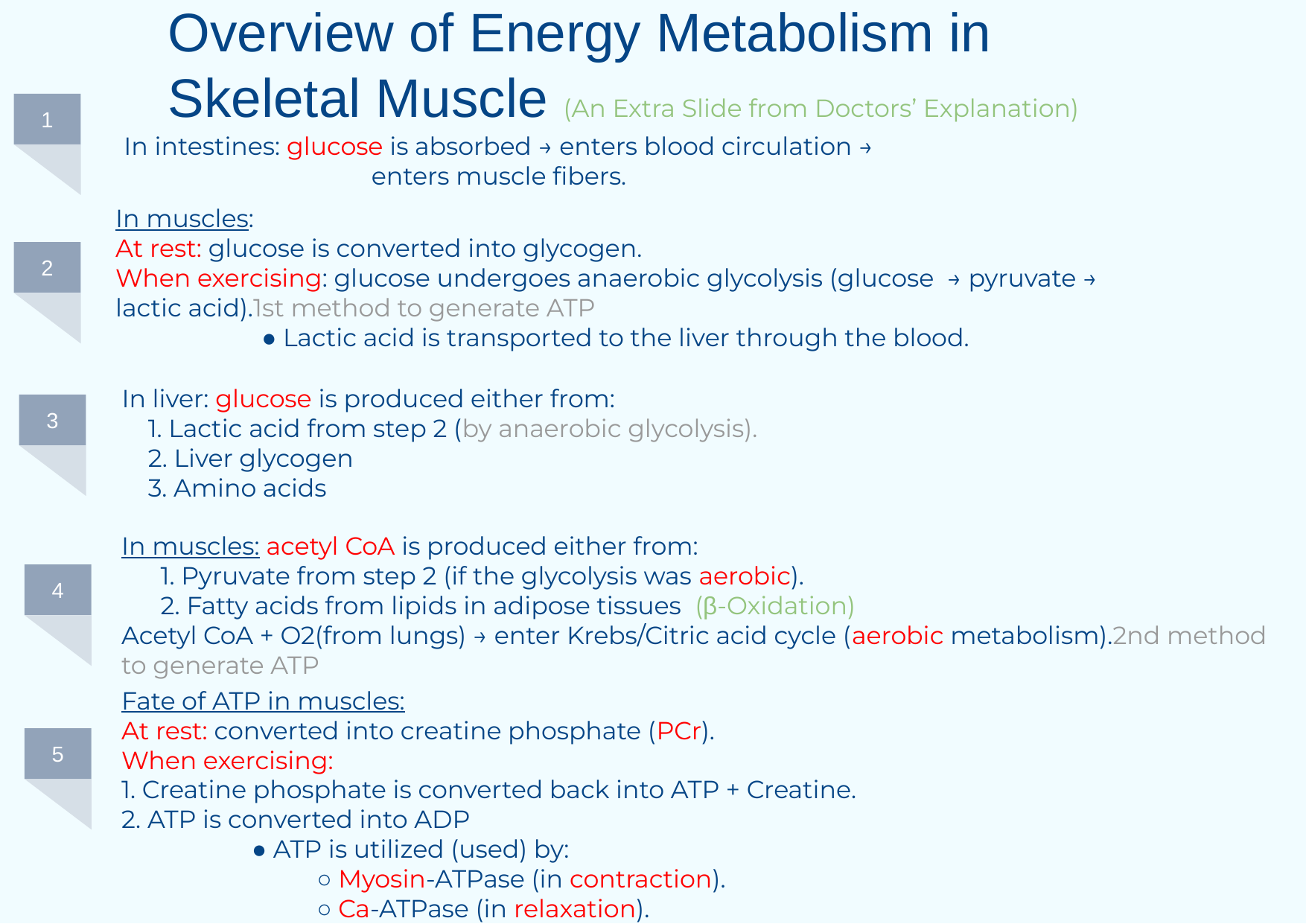

Overview of Energy Metabolism in Skeletal Muscle (An Extra Slide from Doctors’ Explanation)

1

In intestines: glucose is absorbed → enters blood circulation → enters muscle fibers.

In muscles:
At rest: glucose is converted into glycogen.
When exercising: glucose undergoes anaerobic glycolysis (glucose  → pyruvate → lactic acid).1st method to generate ATP
● Lactic acid is transported to the liver through the blood.

2

In liver: glucose is produced either from:
    1. Lactic acid from step 2 (by anaerobic glycolysis).
    2. Liver glycogen
    3. Amino acids
3

4

In muscles: acetyl CoA is produced either from:
      1. Pyruvate from step 2 (if the glycolysis was aerobic).
      2. Fatty acids from lipids in adipose tissues  (β-Oxidation)
Acetyl CoA + O2(from lungs) → enter Krebs/Citric acid cycle (aerobic metabolism).2nd method to generate ATP

Fate of ATP in muscles:
At rest: converted into creatine phosphate (PCr).
When exercising:
1. Creatine phosphate is converted back into ATP + Creatine.
2. ATP is converted into ADP
                    ● ATP is utilized (used) by:
                              ○ Myosin-ATPase (in contraction).
                              ○ Ca-ATPase (in relaxation).

5